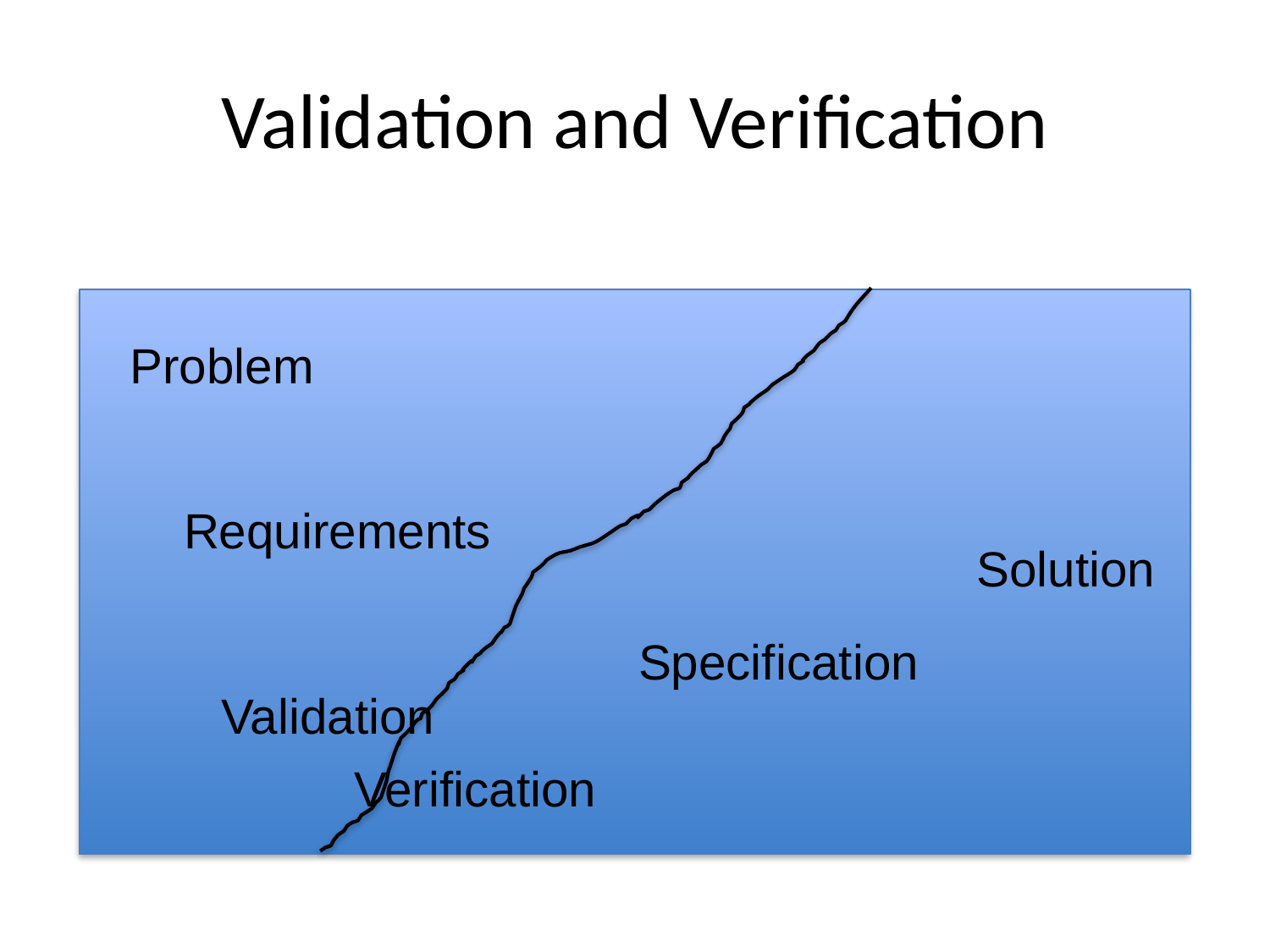

# Validation and Verification

Problem
Requirements
Solution
Specification
Validation
Verification